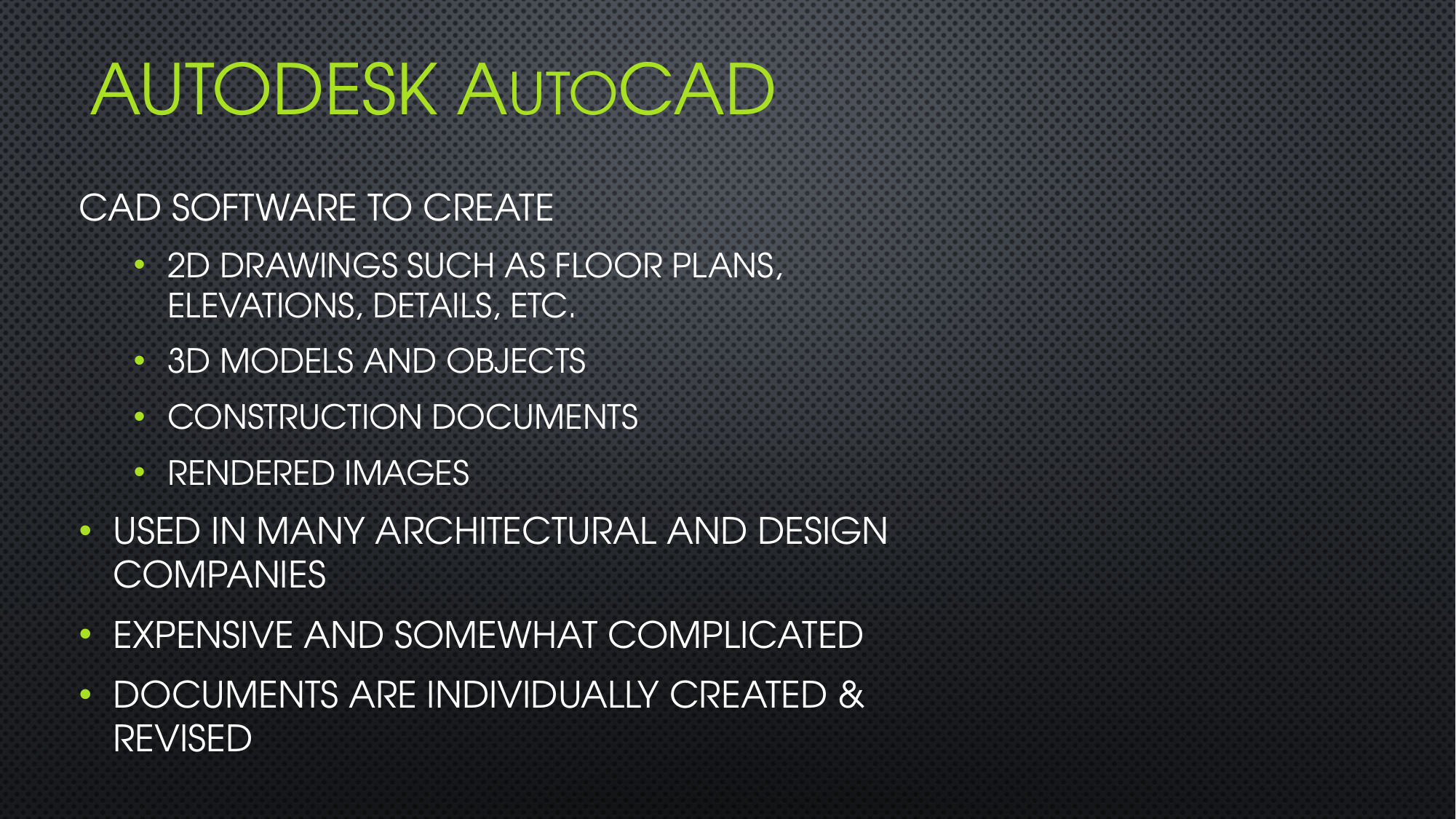

# Autodesk AutoCad
CAD software to create
2D drawings such as floor plans, elevations, details, etc.
3D models and objects
construction documents
rendered images
used in many architectural and design companies
Expensive and somewhat complicated
Documents are individually created & revised